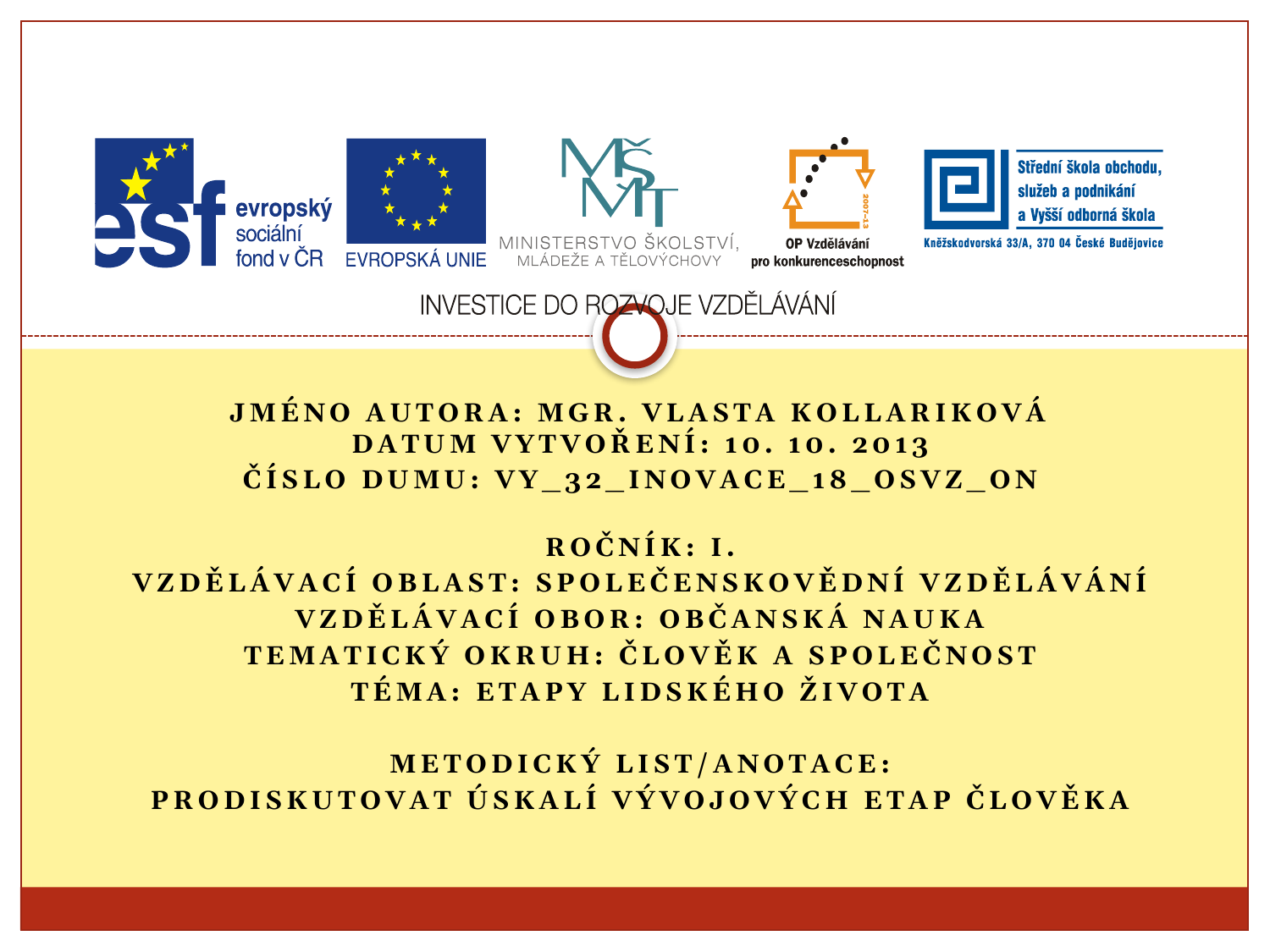

Jméno autora: Mgr. Vlasta Kollariková
Datum vytvoření: 10. 10. 2013
Číslo DUMu: VY_32_INOVACE_18_OSVZ_ON
Ročník: I.
Vzdělávací oblast: Společenskovědní vzdělávání
Vzdělávací obor: Občanská nauka
Tematický okruh: Člověk a společnost
Téma: Etapy lidského života

Metodický list/anotace:
Prodiskutovat úskalí vývojových etap člověka